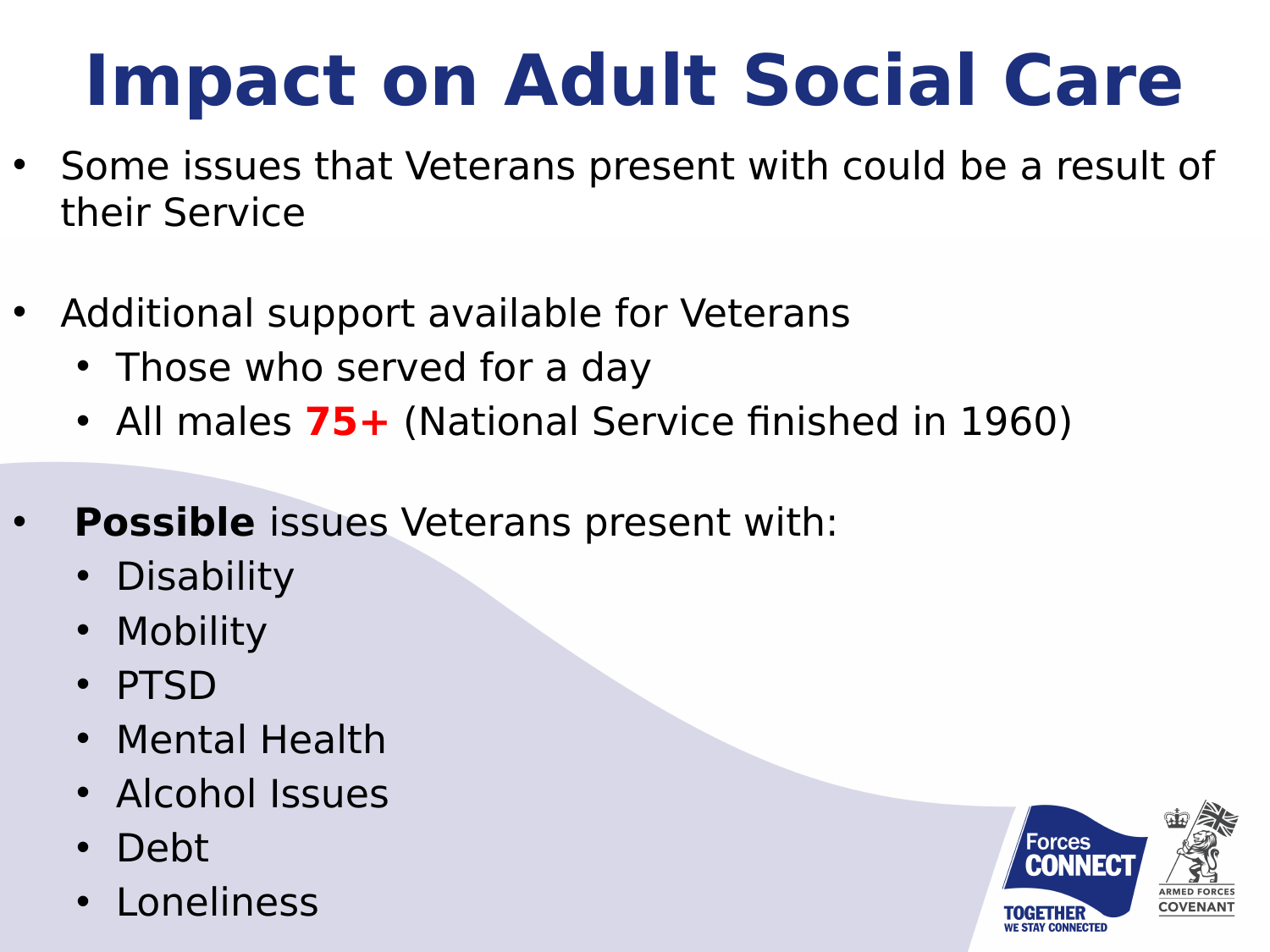

Impact on Adult Social Care
Some issues that Veterans present with could be a result of their Service
Additional support available for Veterans
Those who served for a day
All males 75+ (National Service finished in 1960)
 Possible issues Veterans present with:
Disability
Mobility
PTSD
Mental Health
Alcohol Issues
Debt
Loneliness